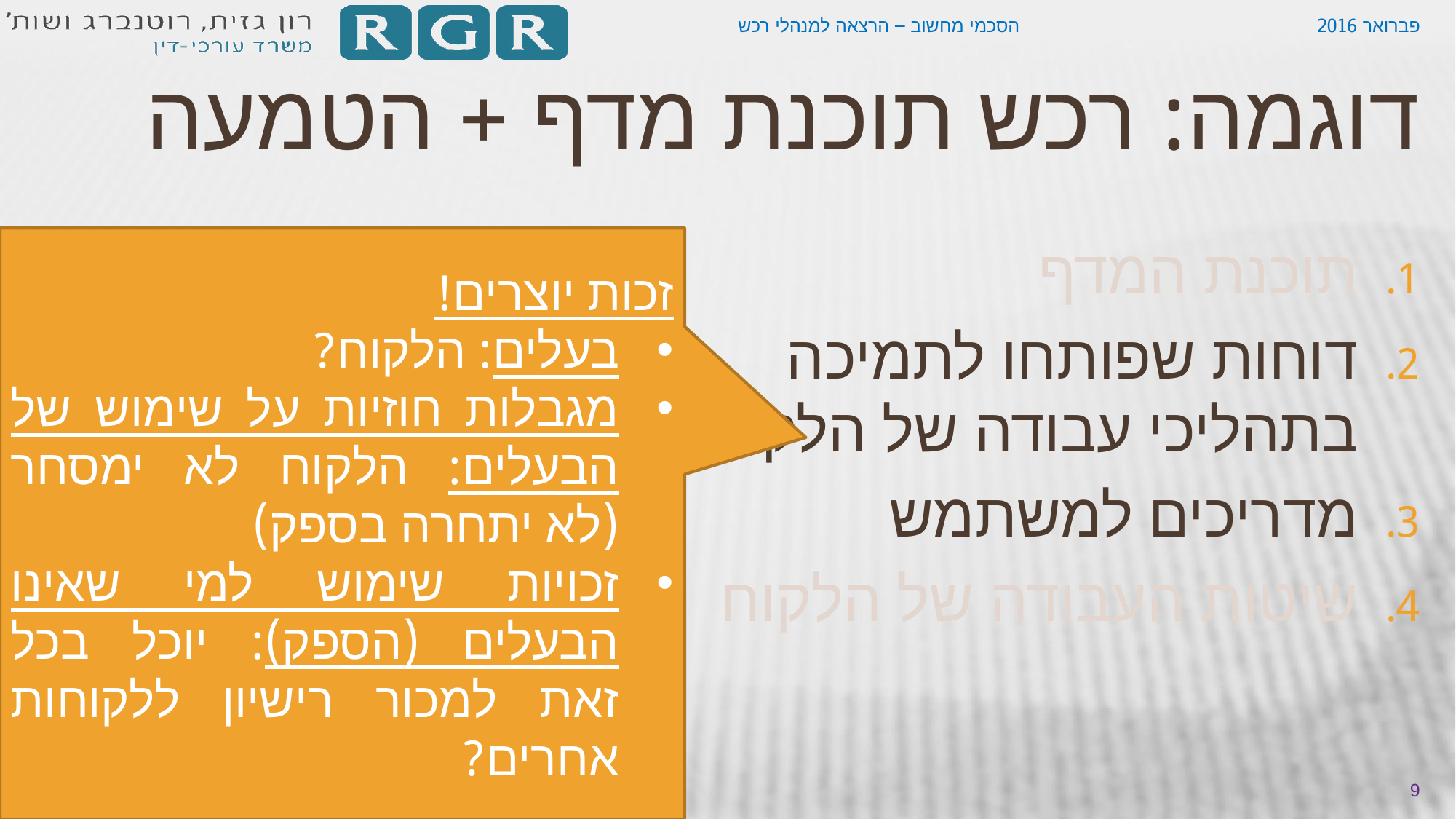

הסכמי מחשוב – הרצאה למנהלי רכש
פברואר 2016
# דוגמה: רכש תוכנת מדף + הטמעה
זכות יוצרים!
בעלים: הלקוח?
מגבלות חוזיות על שימוש של הבעלים: הלקוח לא ימסחר (לא יתחרה בספק)
זכויות שימוש למי שאינו הבעלים (הספק): יוכל בכל זאת למכור רישיון ללקוחות אחרים?
תוכנת המדף
דוחות שפותחו לתמיכה
בתהליכי עבודה של הלקוח
מדריכים למשתמש
שיטות העבודה של הלקוח
9